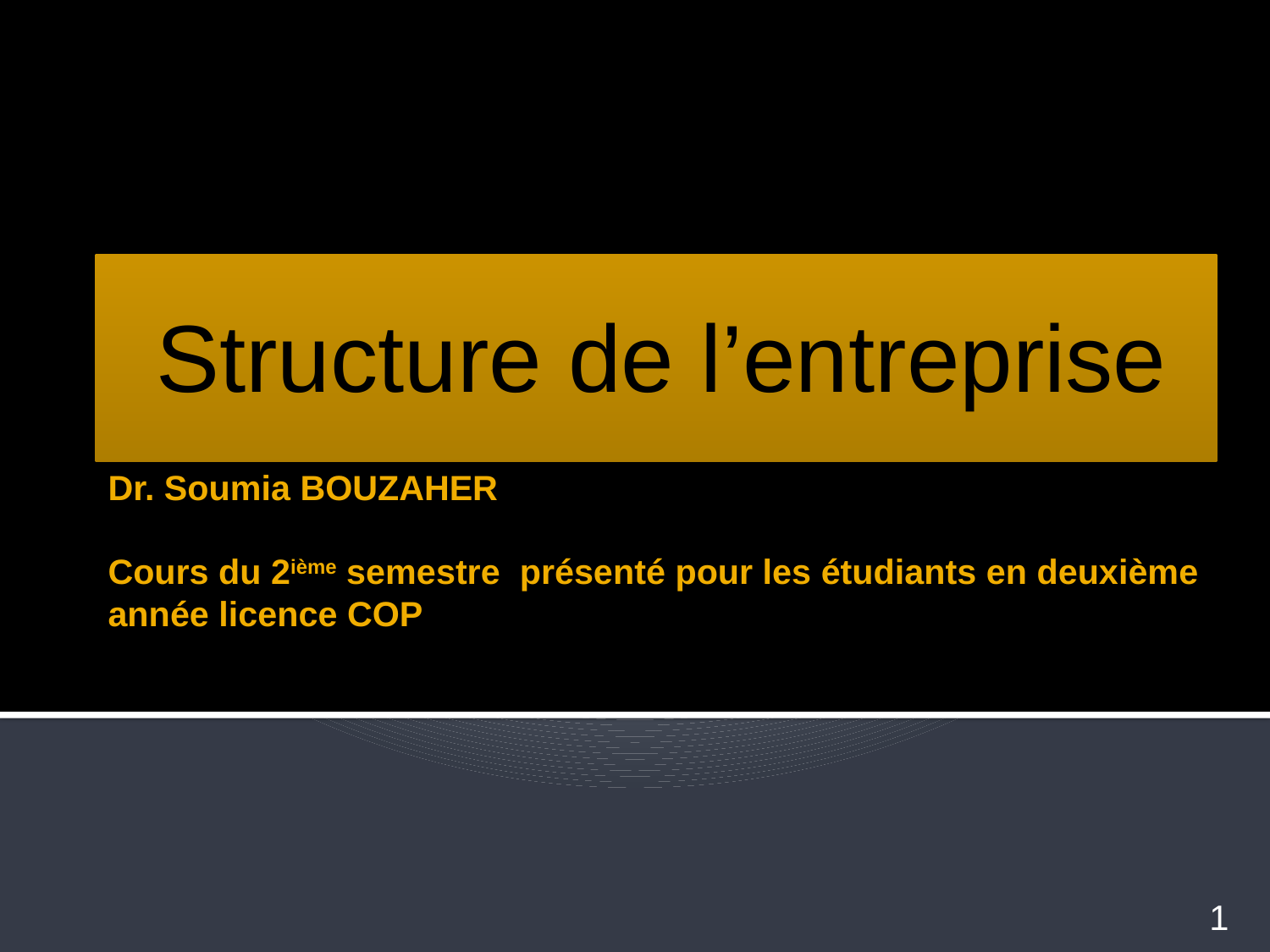

Structure de l’entreprise

# Dr. Soumia BOUZAHER Cours du 2ième semestre  présenté pour les étudiants en deuxième année licence COP
1